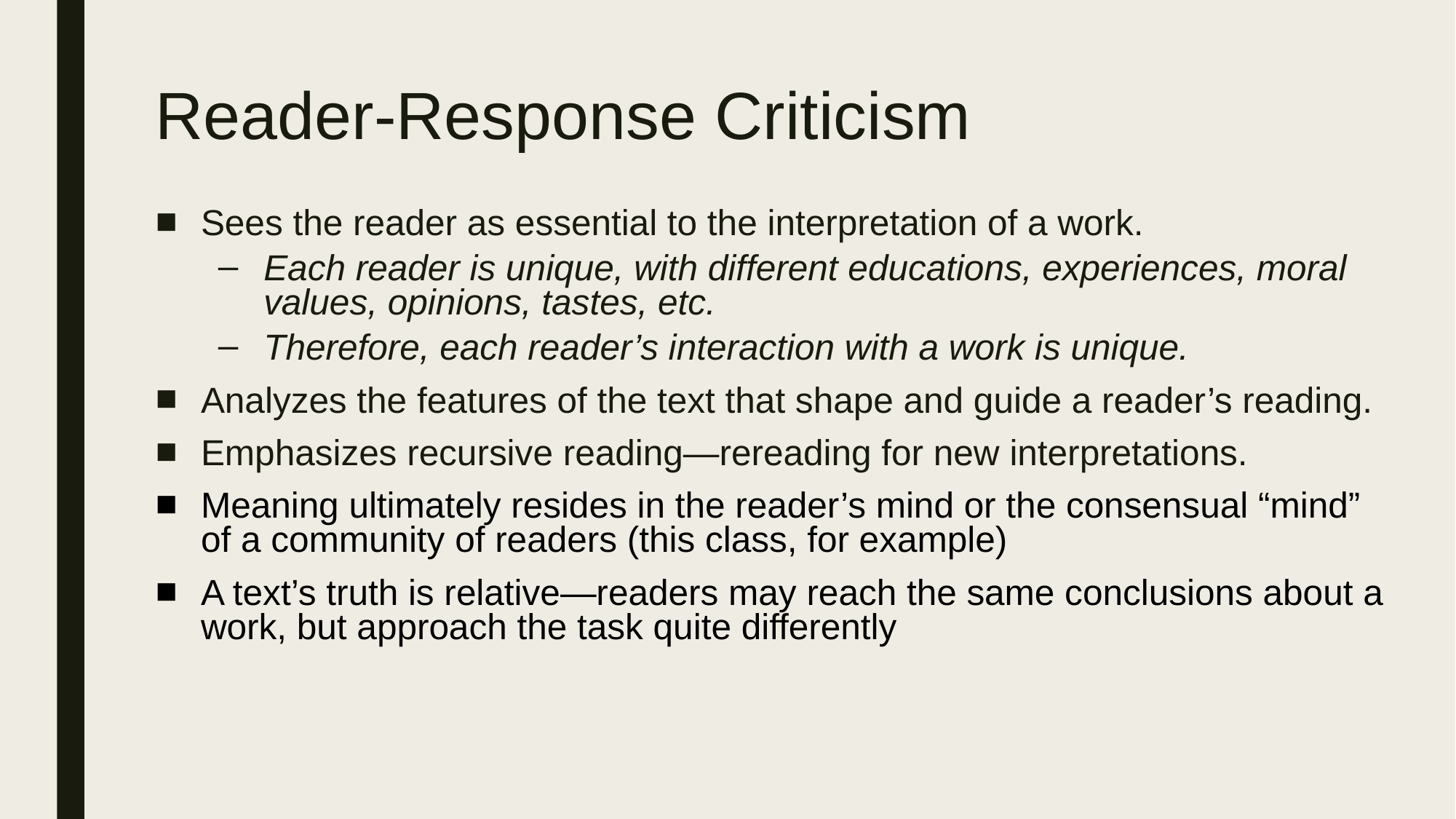

# Reader-Response Criticism
Sees the reader as essential to the interpretation of a work.
Each reader is unique, with different educations, experiences, moral values, opinions, tastes, etc.
Therefore, each reader’s interaction with a work is unique.
Analyzes the features of the text that shape and guide a reader’s reading.
Emphasizes recursive reading—rereading for new interpretations.
Meaning ultimately resides in the reader’s mind or the consensual “mind” of a community of readers (this class, for example)
A text’s truth is relative—readers may reach the same conclusions about a work, but approach the task quite differently